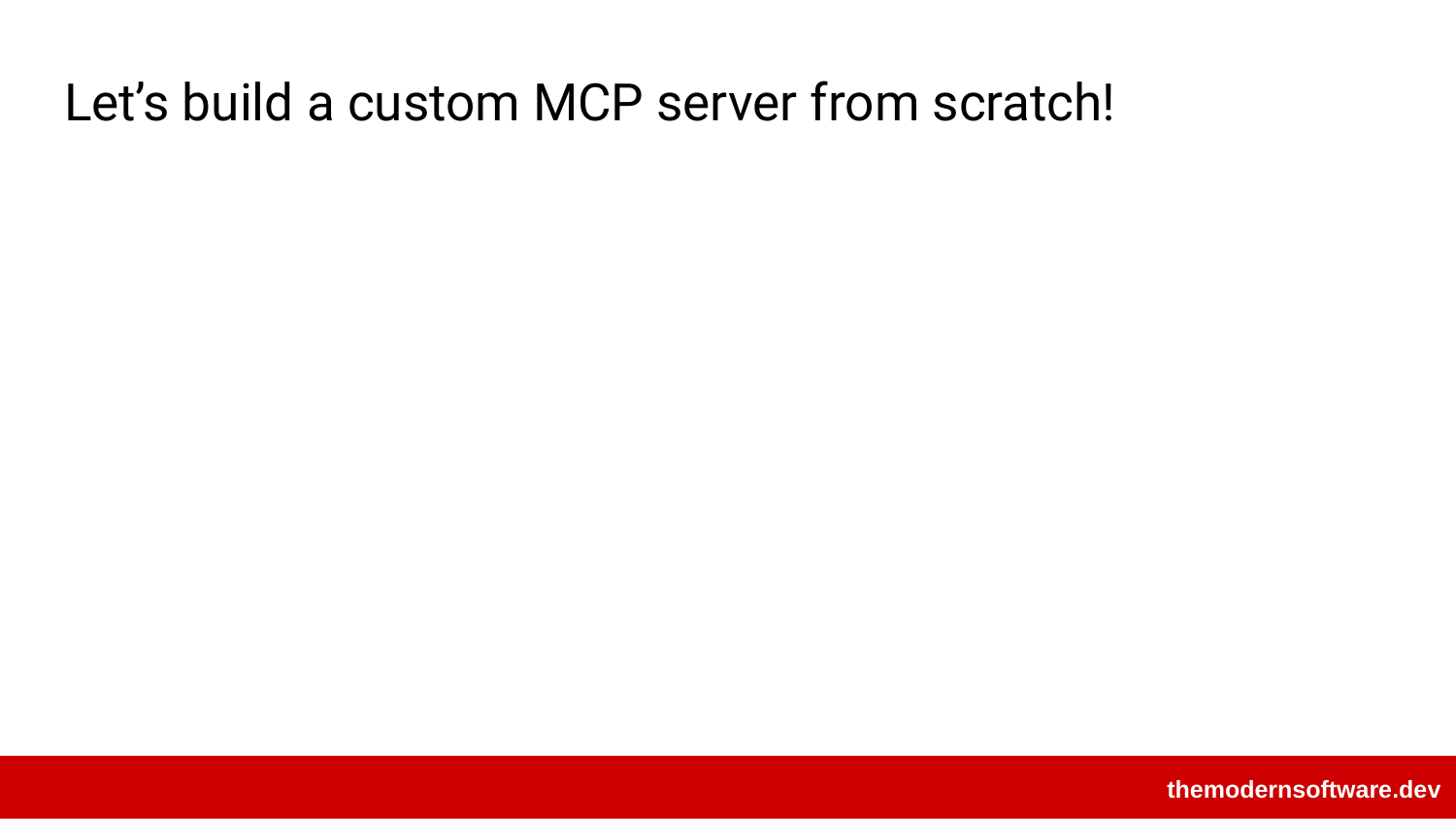

# Let’s build a custom MCP server from scratch!

themodernsoftware.dev